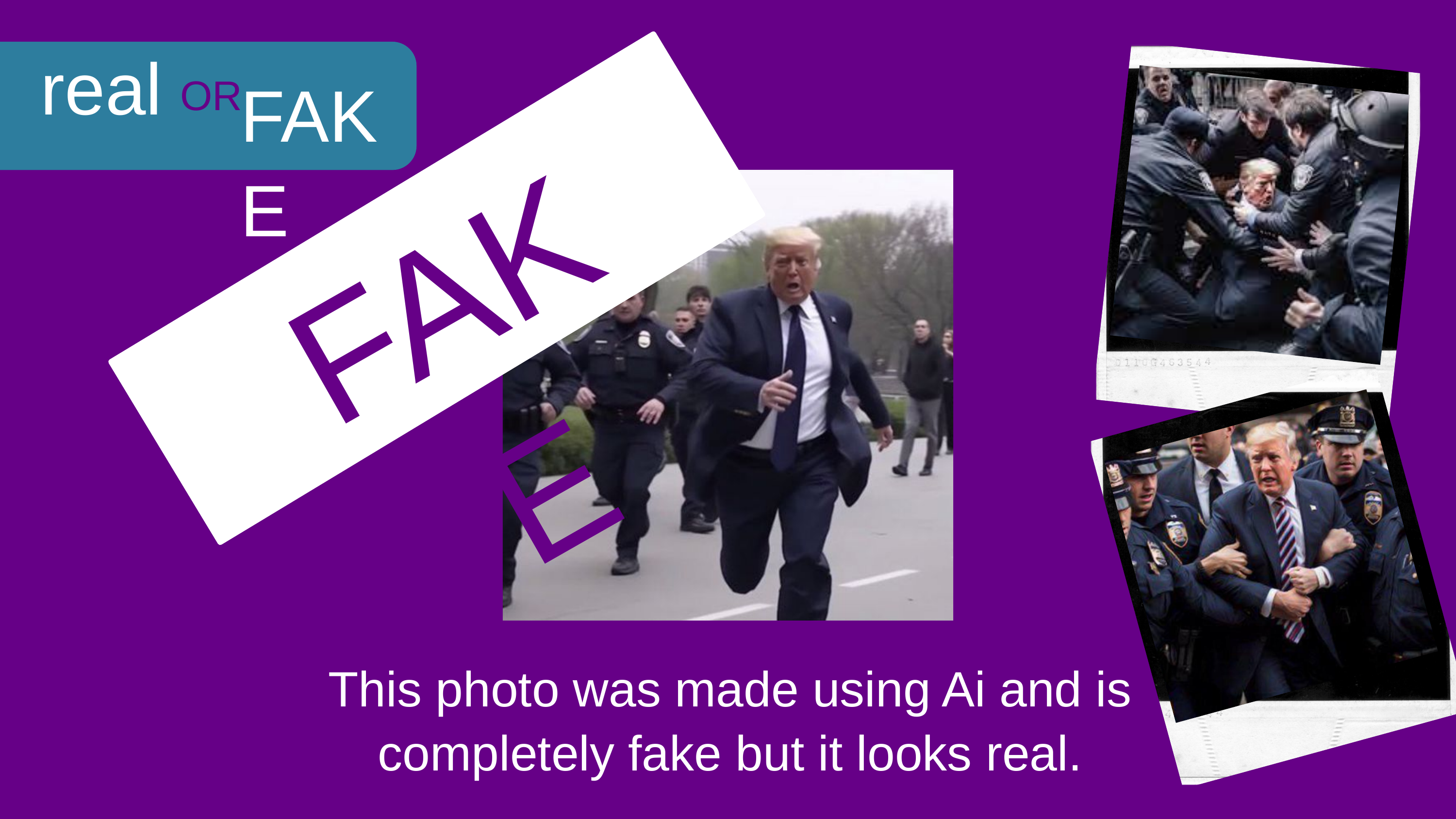

real

FAKE

FAKE
OR

This photo was made using Ai and is completely fake but it looks real.